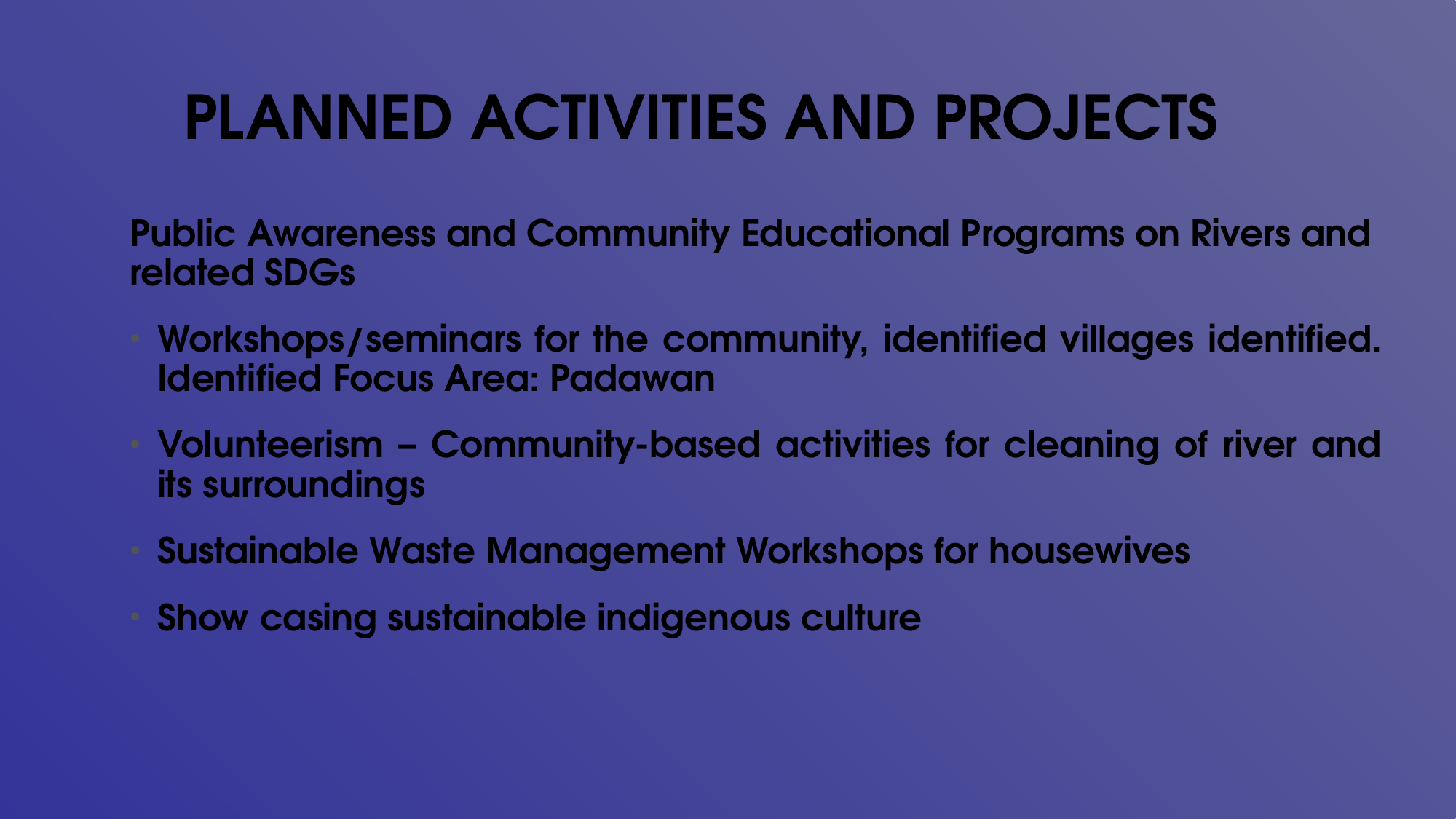

# Planned activities and PROJECTS
Public Awareness and Community Educational Programs on Rivers and related SDGs
Workshops/seminars for the community, identified villages identified. Identified Focus Area: Padawan
Volunteerism – Community-based activities for cleaning of river and its surroundings
Sustainable Waste Management Workshops for housewives
Show casing sustainable indigenous culture